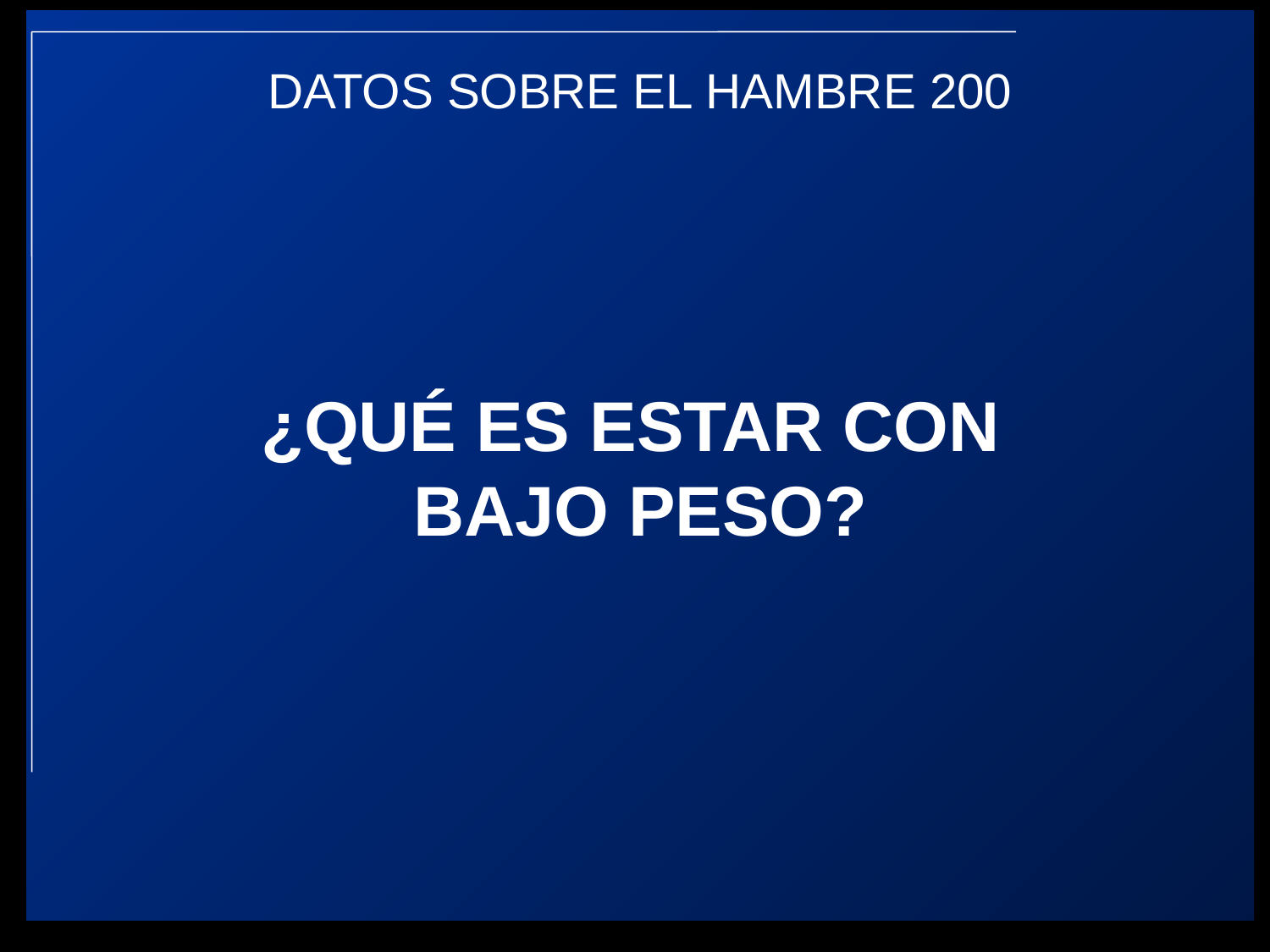

¿QUÉ ES ESTAR CON
BAJO PESO?

DATOS SOBRE EL HAMBRE 200